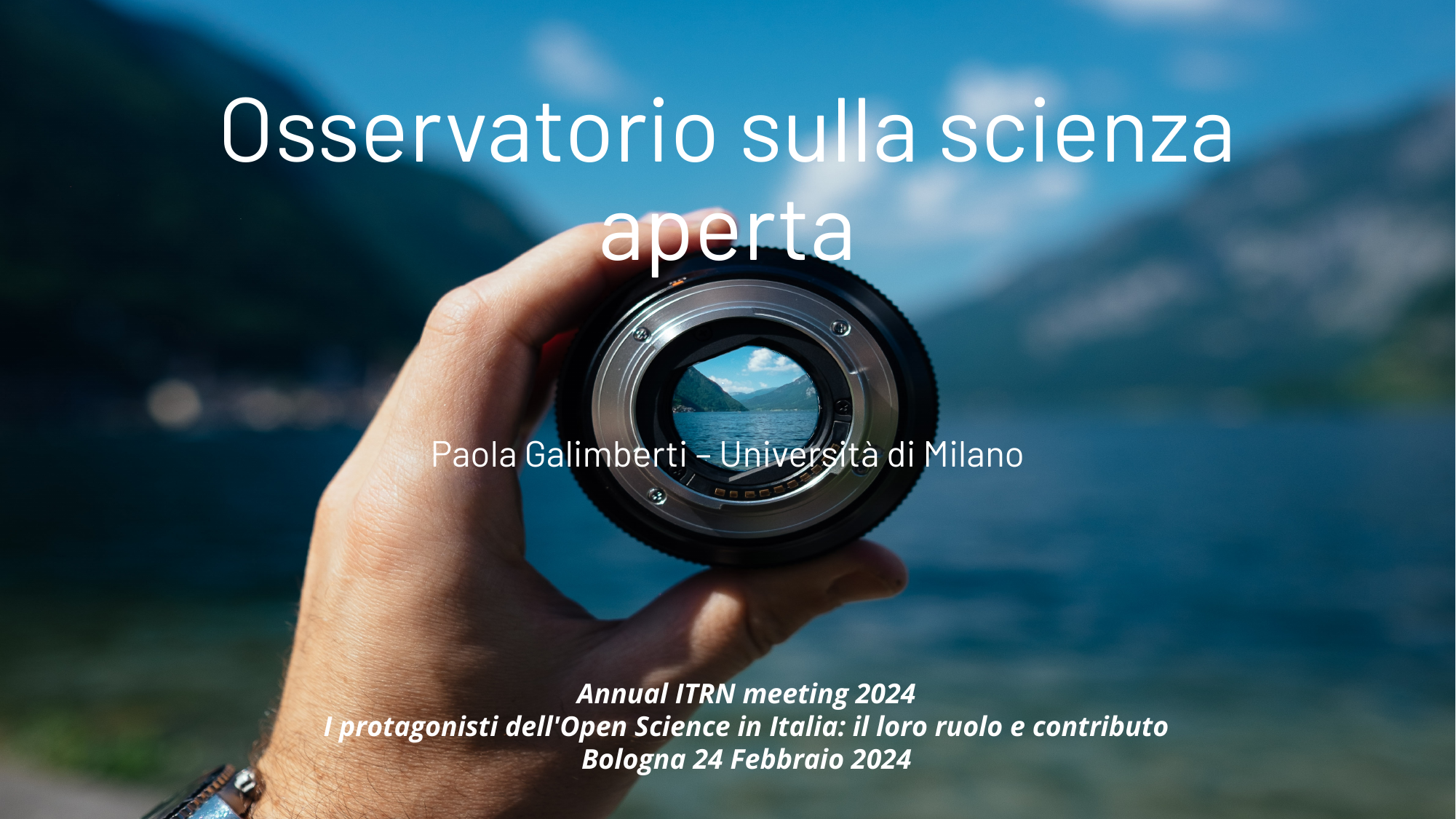

# Osservatorio sulla scienza aperta
Paola Galimberti – Università di Milano
Annual ITRN meeting 2024
I protagonisti dell'Open Science in Italia: il loro ruolo e contributo
Bologna 24 Febbraio 2024